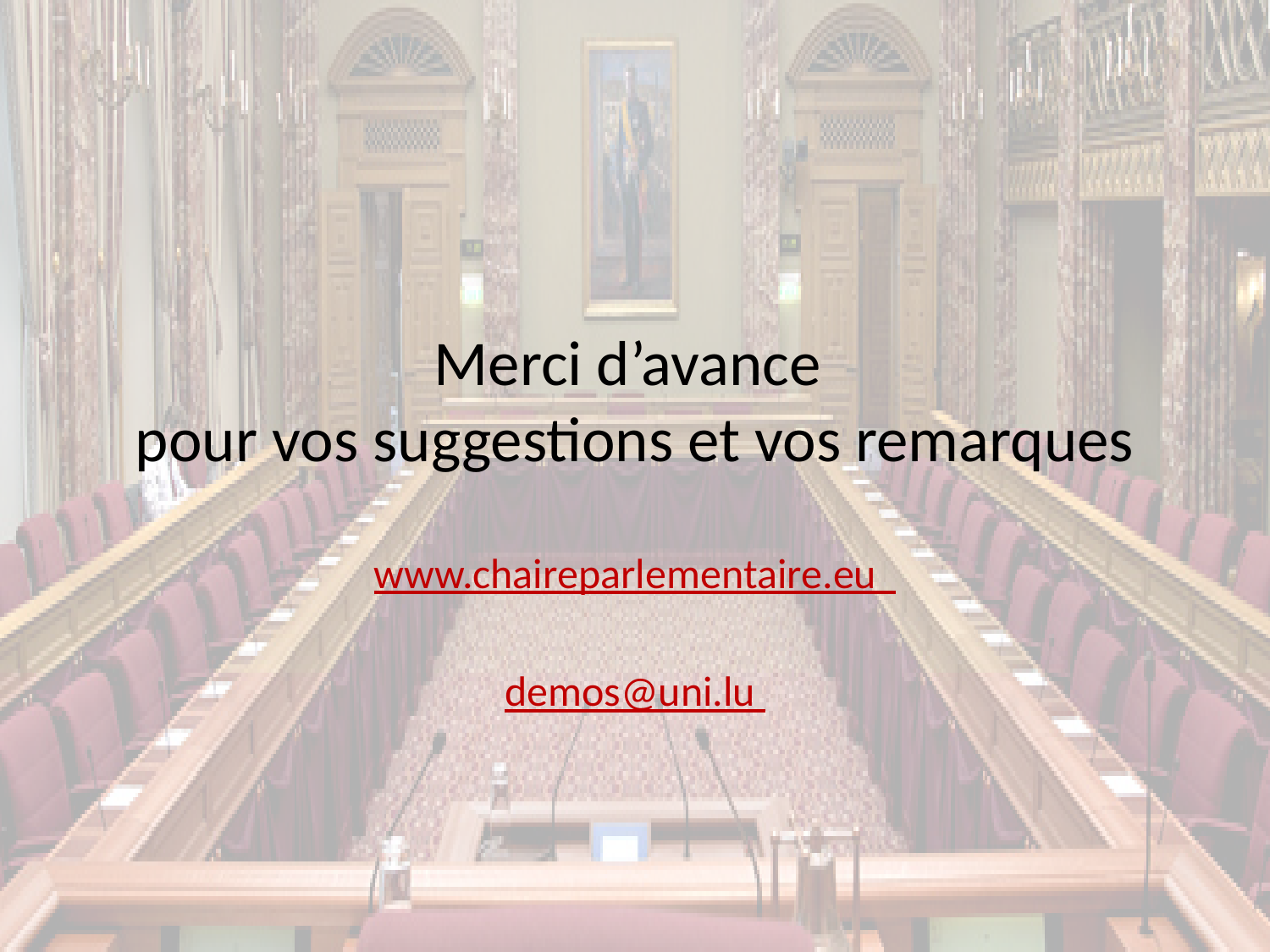

# Merci d’avance pour vos suggestions et vos remarques
www.chaireparlementaire.eu

demos@uni.lu